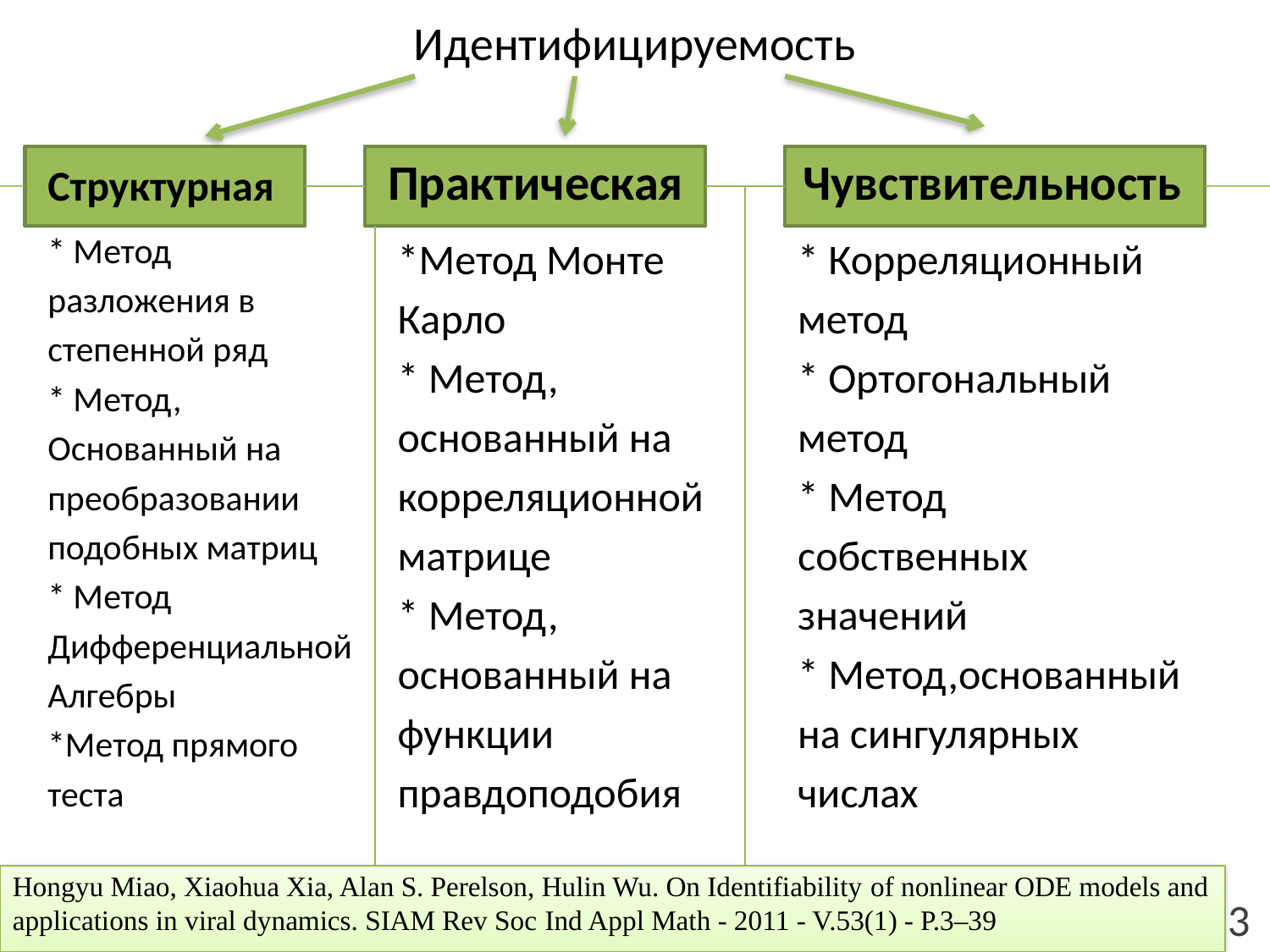

# Идентифицируемость
Чувствительность

Структурная
Практическая
* Метод
разложения в
степенной ряд
* Метод,
Основанный на
преобразовании
подобных матриц
* Метод
Дифференциальной
Алгебры
*Метод прямого
теста
*Метод Монте
Карло
* Метод,
основанный на
корреляционной
матрице
* Метод,
основанный на
функции
правдоподобия

* Корреляционный
метод
* Ортогональный
метод
* Метод
собственных
значений
* Метод,основанный
на сингулярных
числах
Hongyu Miao, Xiaohua Xia, Alan S. Perelson, Hulin Wu. On Identifiability of nonlinear ODE models and applications in viral dynamics. SIAM Rev Soc Ind Appl Math - 2011 - V.53(1) - P.3–39

3